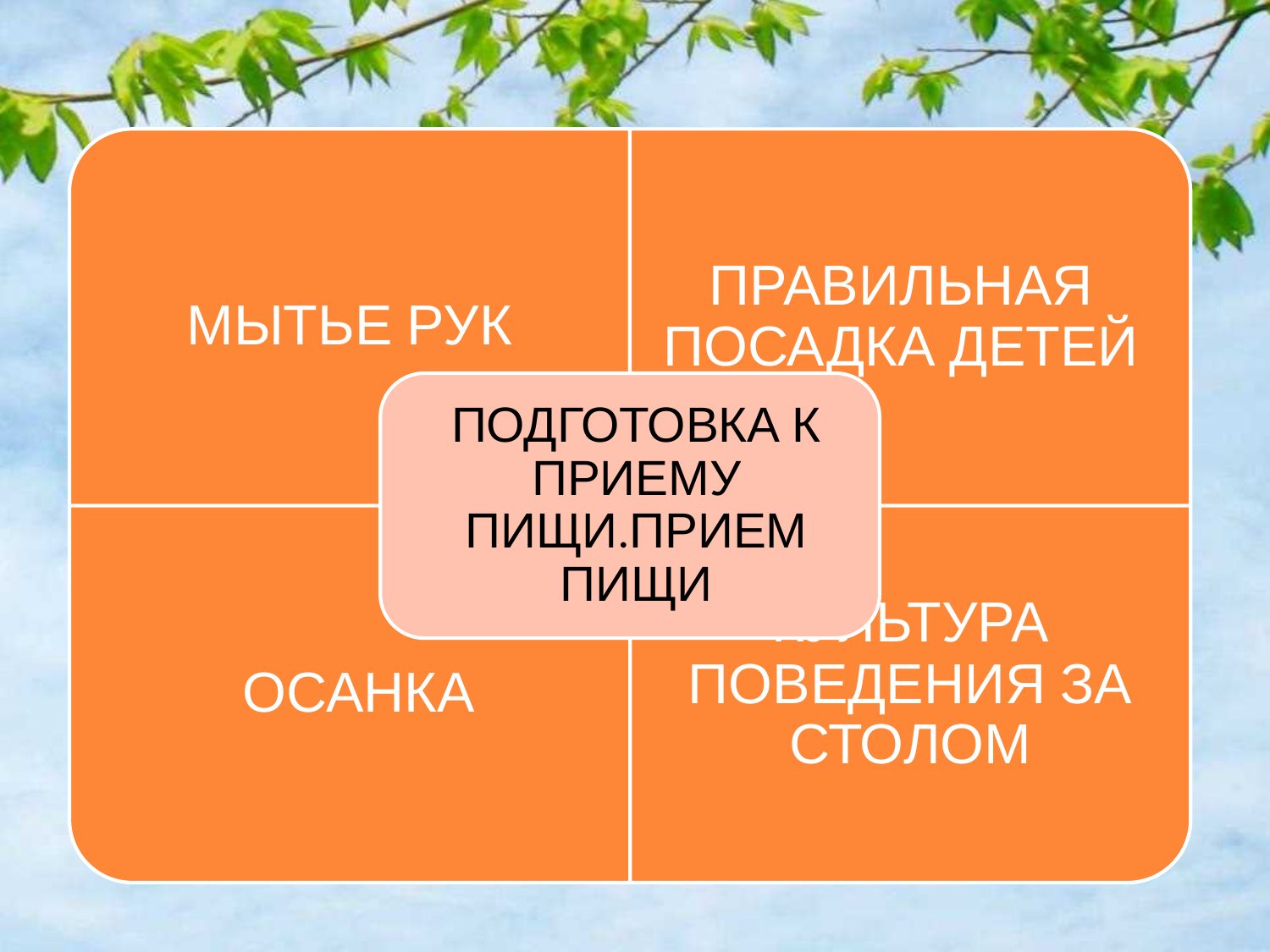

МЫТЬЕ РУК
ПРАВИЛЬНАЯ ПОСАДКА ДЕТЕЙ
ОСАНКА
КУЛЬТУРА ПОВЕДЕНИЯ ЗА СТОЛОМ
ПОДГОТОВКА К ПРИЕМУ ПИЩИ.ПРИЕМ ПИЩИ